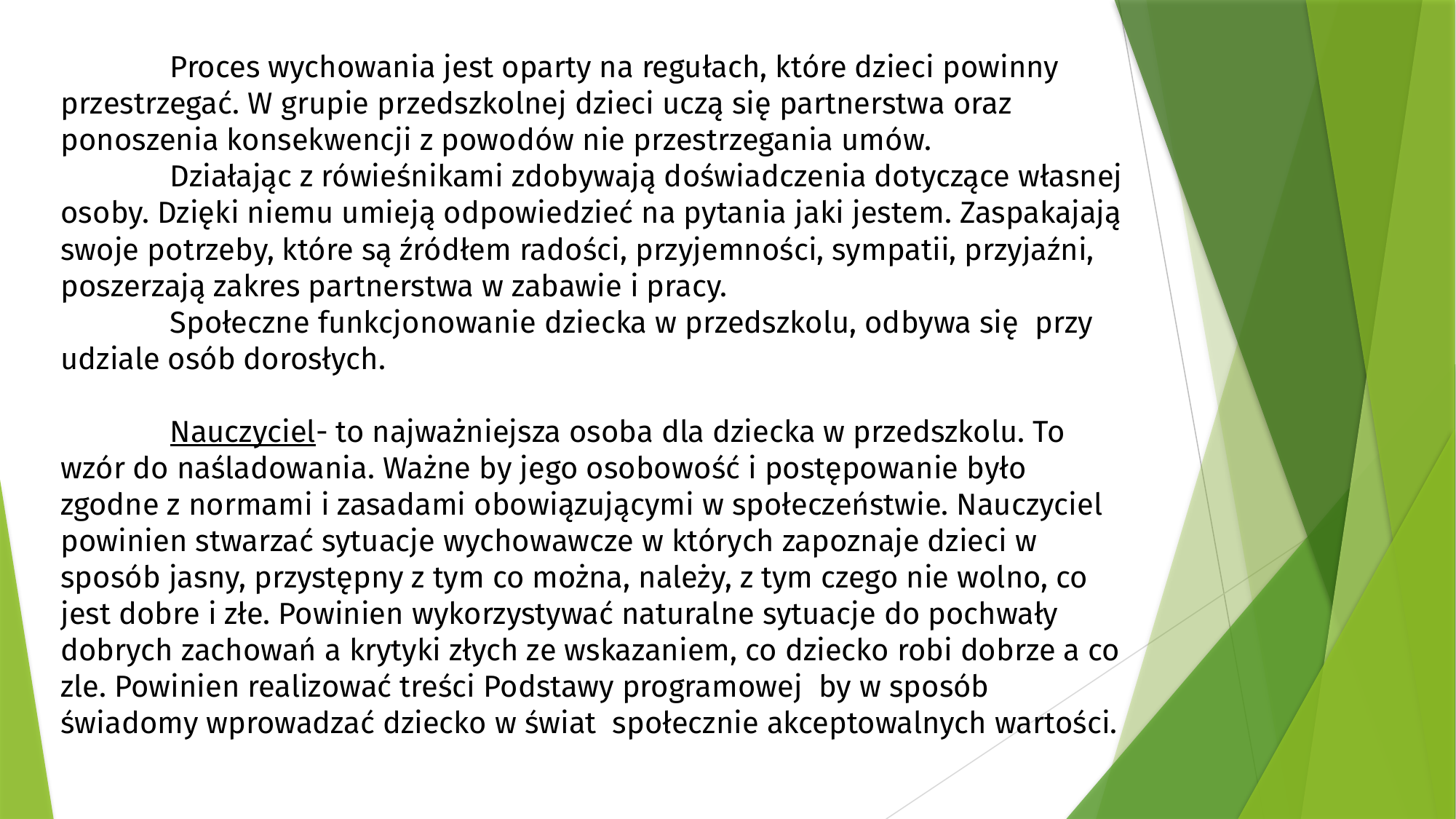

Proces wychowania jest oparty na regułach, które dzieci powinny przestrzegać. W grupie przedszkolnej dzieci uczą się partnerstwa oraz ponoszenia konsekwencji z powodów nie przestrzegania umów.
	Działając z rówieśnikami zdobywają doświadczenia dotyczące własnej osoby. Dzięki niemu umieją odpowiedzieć na pytania jaki jestem. Zaspakajają swoje potrzeby, które są źródłem radości, przyjemności, sympatii, przyjaźni, poszerzają zakres partnerstwa w zabawie i pracy.
	Społeczne funkcjonowanie dziecka w przedszkolu, odbywa się  przy udziale osób dorosłych.

	Nauczyciel- to najważniejsza osoba dla dziecka w przedszkolu. To wzór do naśladowania. Ważne by jego osobowość i postępowanie było zgodne z normami i zasadami obowiązującymi w społeczeństwie. Nauczyciel powinien stwarzać sytuacje wychowawcze w których zapoznaje dzieci w sposób jasny, przystępny z tym co można, należy, z tym czego nie wolno, co jest dobre i złe. Powinien wykorzystywać naturalne sytuacje do pochwały dobrych zachowań a krytyki złych ze wskazaniem, co dziecko robi dobrze a co zle. Powinien realizować treści Podstawy programowej  by w sposób świadomy wprowadzać dziecko w świat  społecznie akceptowalnych wartości.